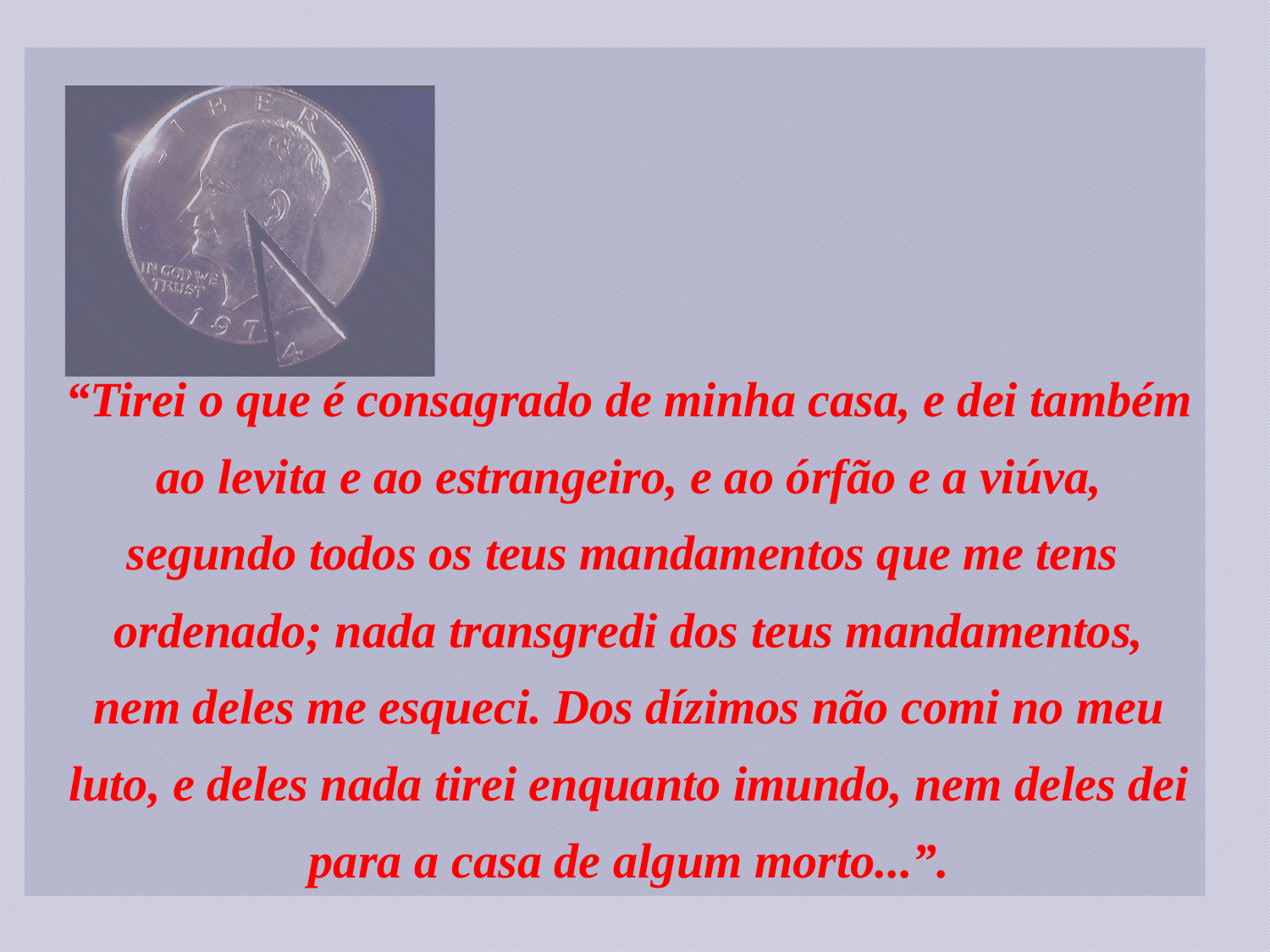

“Tirei o que é consagrado de minha casa, e dei também ao levita e ao estrangeiro, e ao órfão e a viúva, segundo todos os teus mandamentos que me tens  ordenado; nada transgredi dos teus mandamentos, nem deles me esqueci. Dos dízimos não comi no meu luto, e deles nada tirei enquanto imundo, nem deles dei para a casa de algum morto...”.